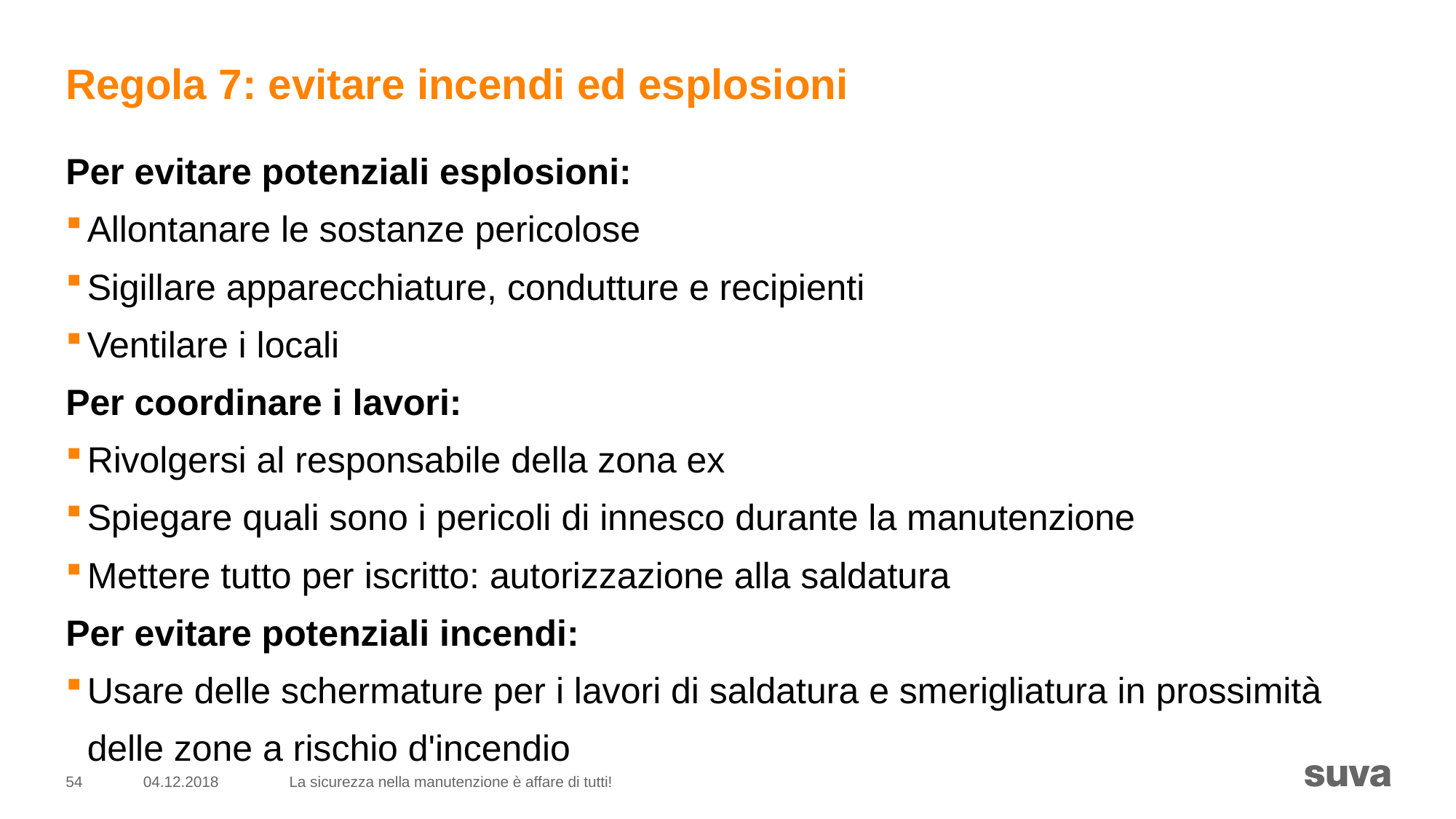

# Regola 7: evitare incendi ed esplosioni
Per evitare potenziali esplosioni:
Allontanare le sostanze pericolose
Sigillare apparecchiature, condutture e recipienti
Ventilare i locali
Per coordinare i lavori:
Rivolgersi al responsabile della zona ex
Spiegare quali sono i pericoli di innesco durante la manutenzione
Mettere tutto per iscritto: autorizzazione alla saldatura
Per evitare potenziali incendi:
Usare delle schermature per i lavori di saldatura e smerigliatura in prossimità delle zone a rischio d'incendio
54
04.12.2018
La sicurezza nella manutenzione è affare di tutti!